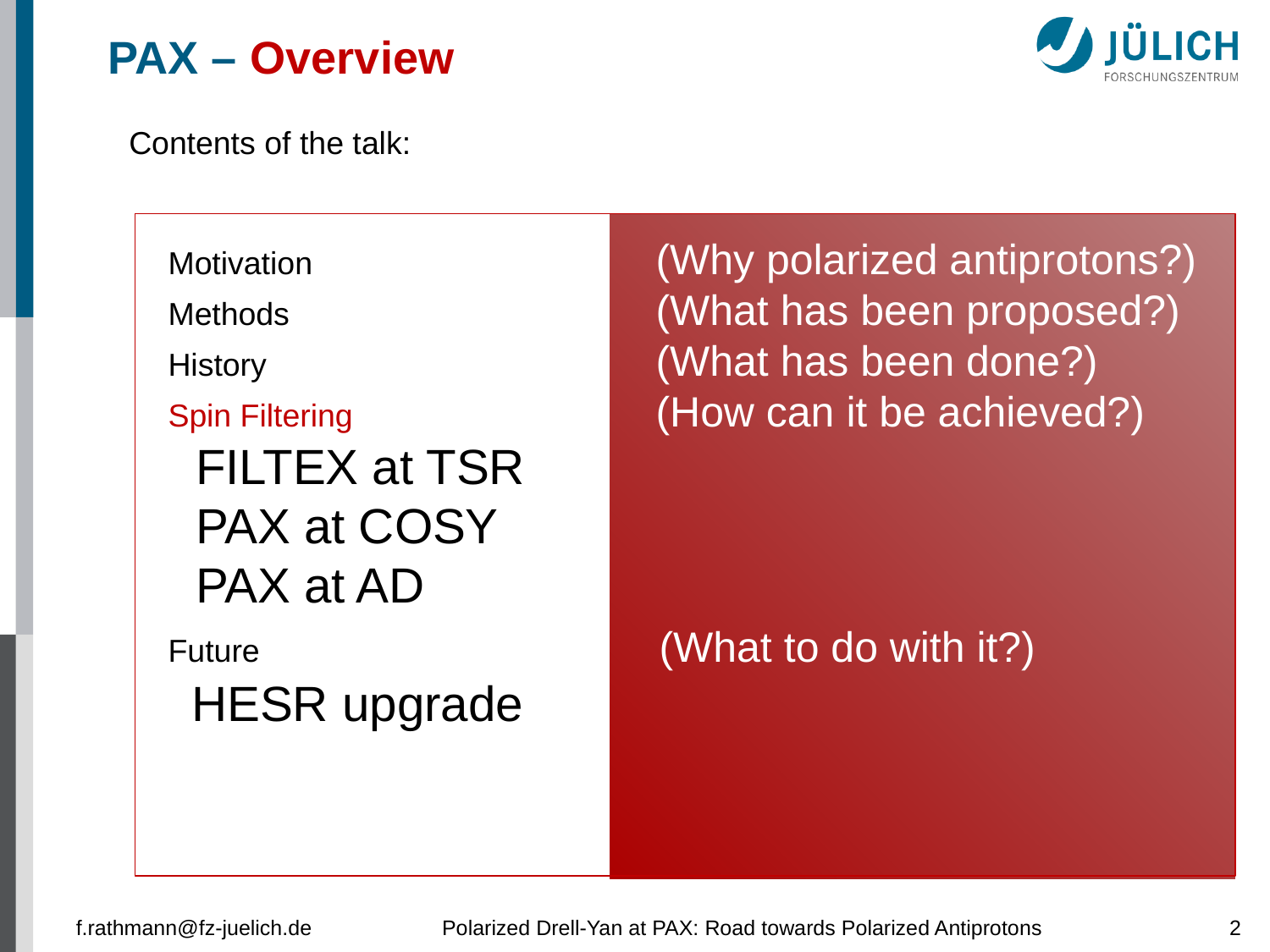

PAX – Overview
Contents of the talk:

Motivation 	            	            (Why polarized antiprotons?)
Methods			            (What has been proposed?)
History			            (What has been done?)
Spin Filtering		            (How can it be achieved?)
  FILTEX at TSR
  PAX at COSY
  PAX at AD
Future  		 	        (What to do with it?)
  HESR upgrade
f.rathmann@fz-juelich.de
Polarized Drell-Yan at PAX: Road towards Polarized Antiprotons
2